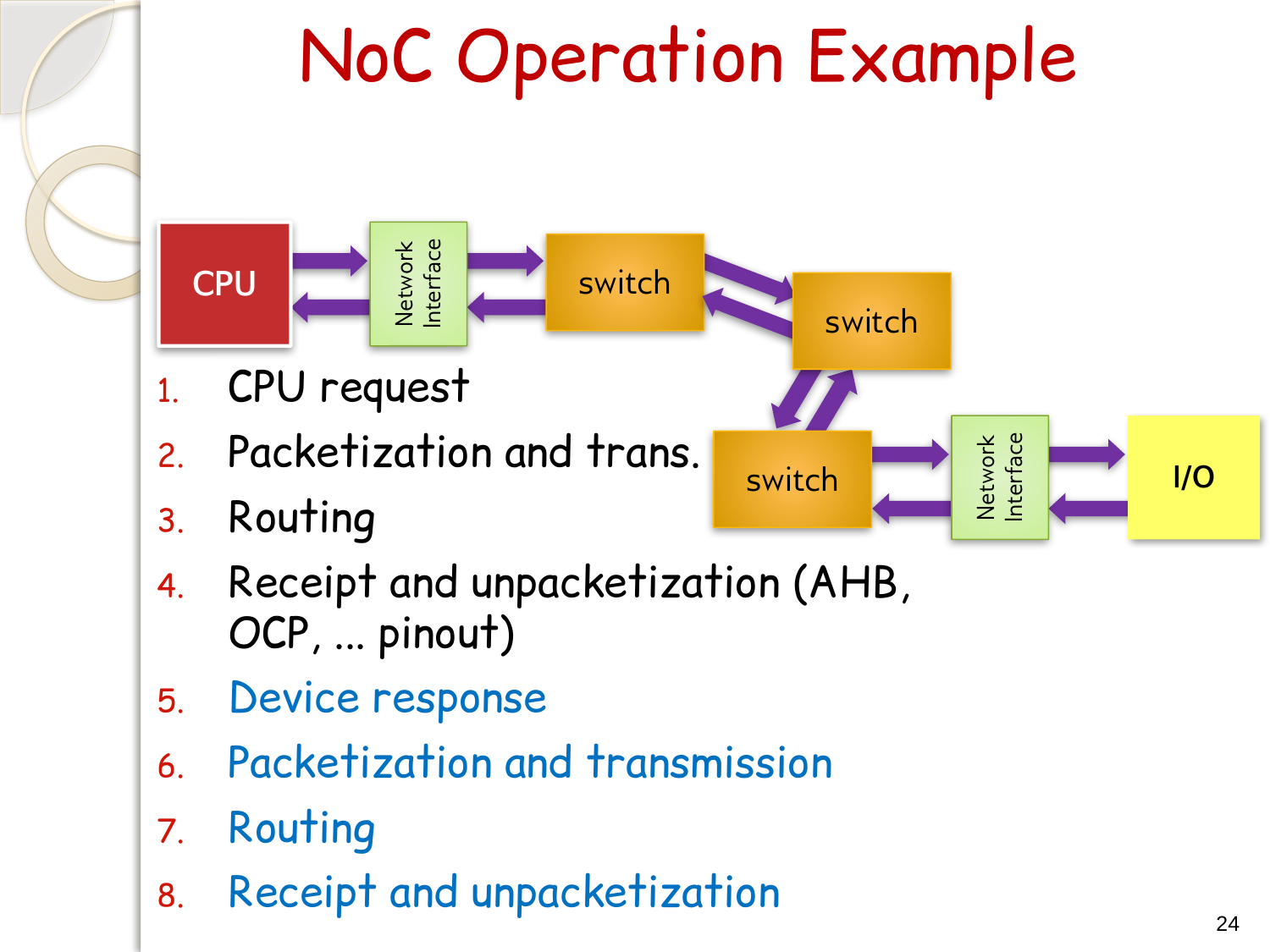

# NoC Operation Example
Network Interface
CPU
switch

switch

CPU request
Packetization and trans.
Routing
Receipt and unpacketization (AHB, OCP, ... pinout)
Device response
Packetization and transmission
Routing
Receipt and unpacketization

Network Interface
I/O
switch

24